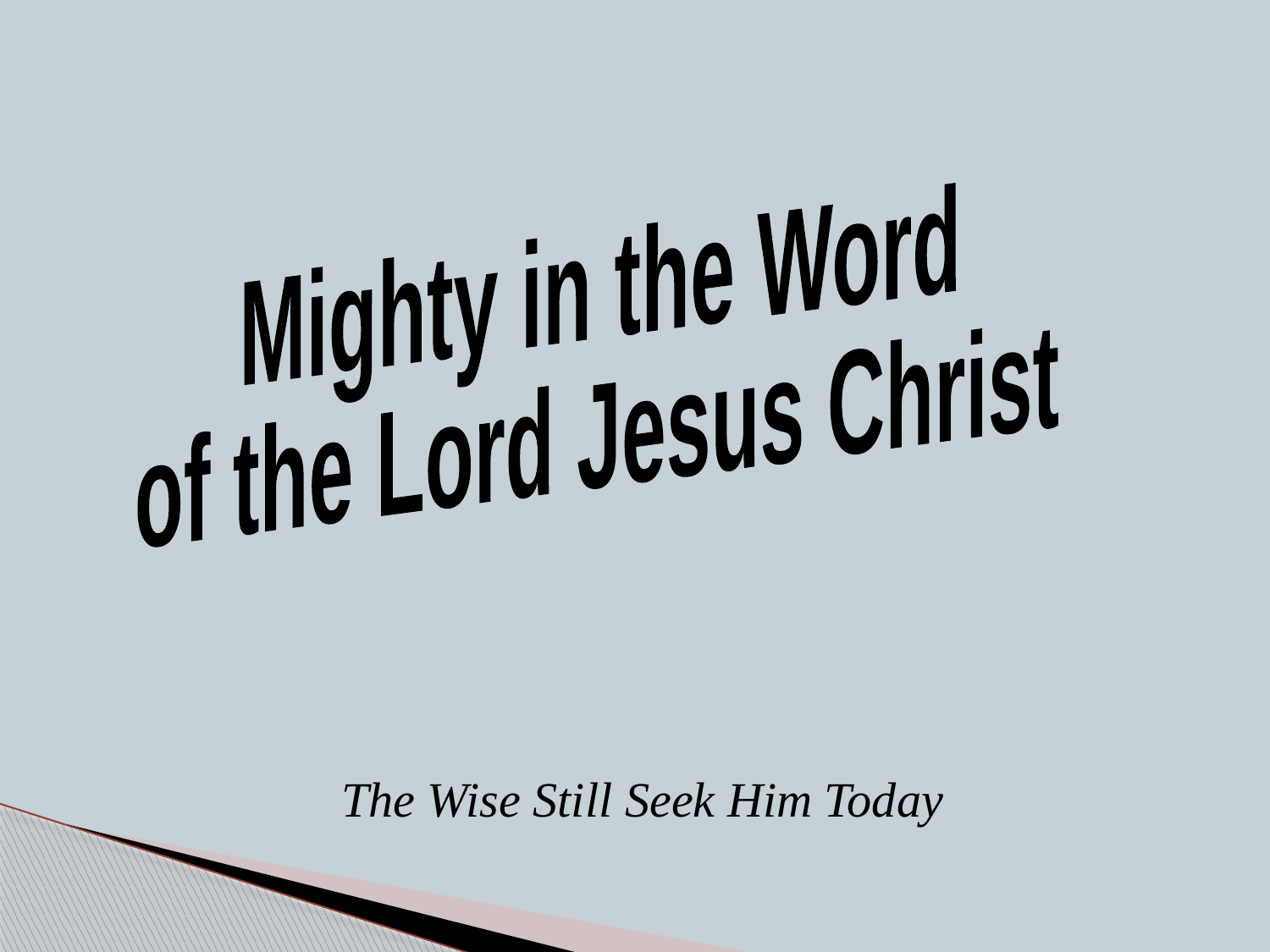

#
Mighty in the Word
of the Lord Jesus Christ
The Wise Still Seek Him Today